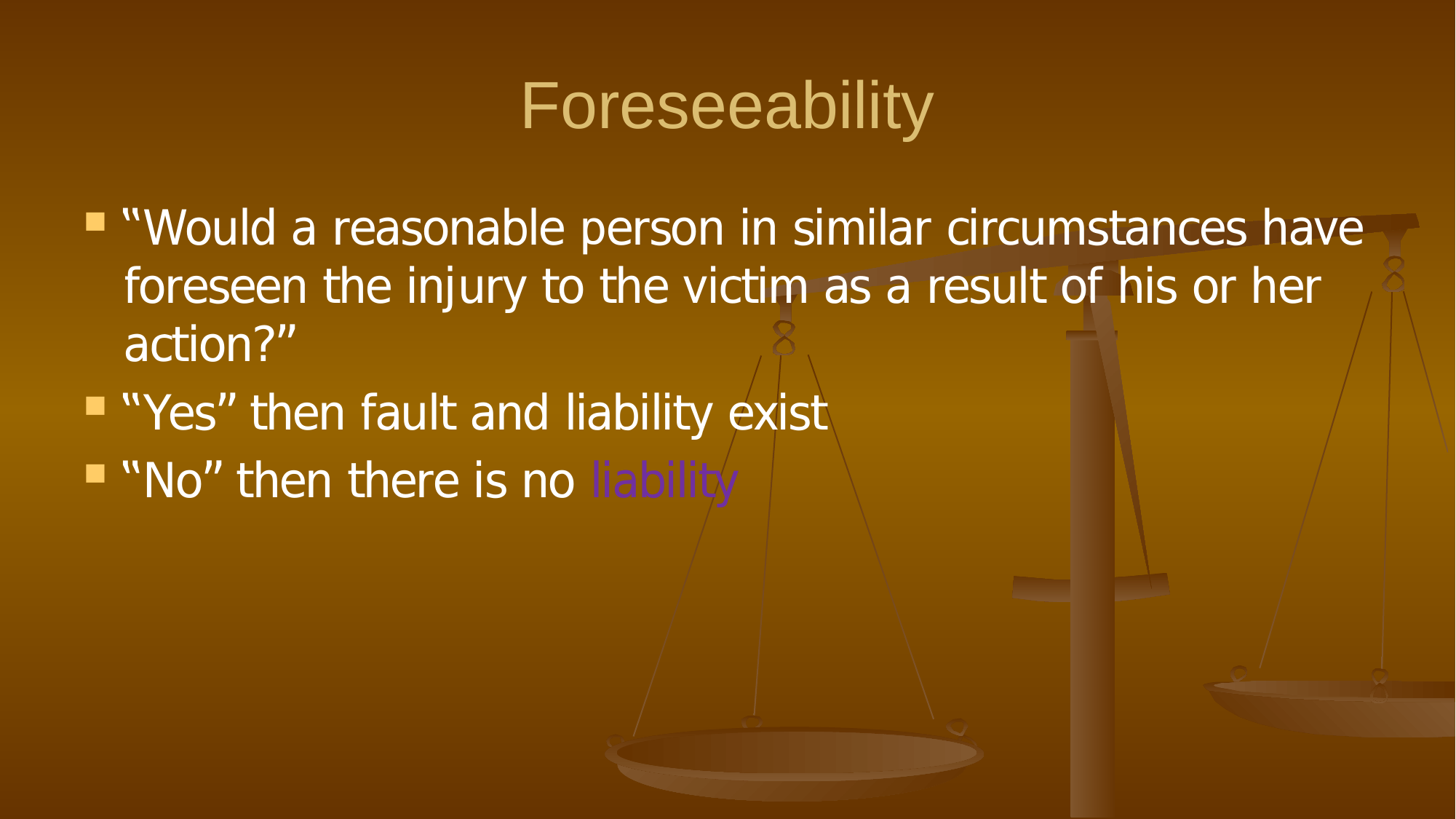

# Foreseeability
“Would a reasonable person in similar circumstances have foreseen the injury to the victim as a result of his or her action?”
“Yes” then fault and liability exist
“No” then there is no liability